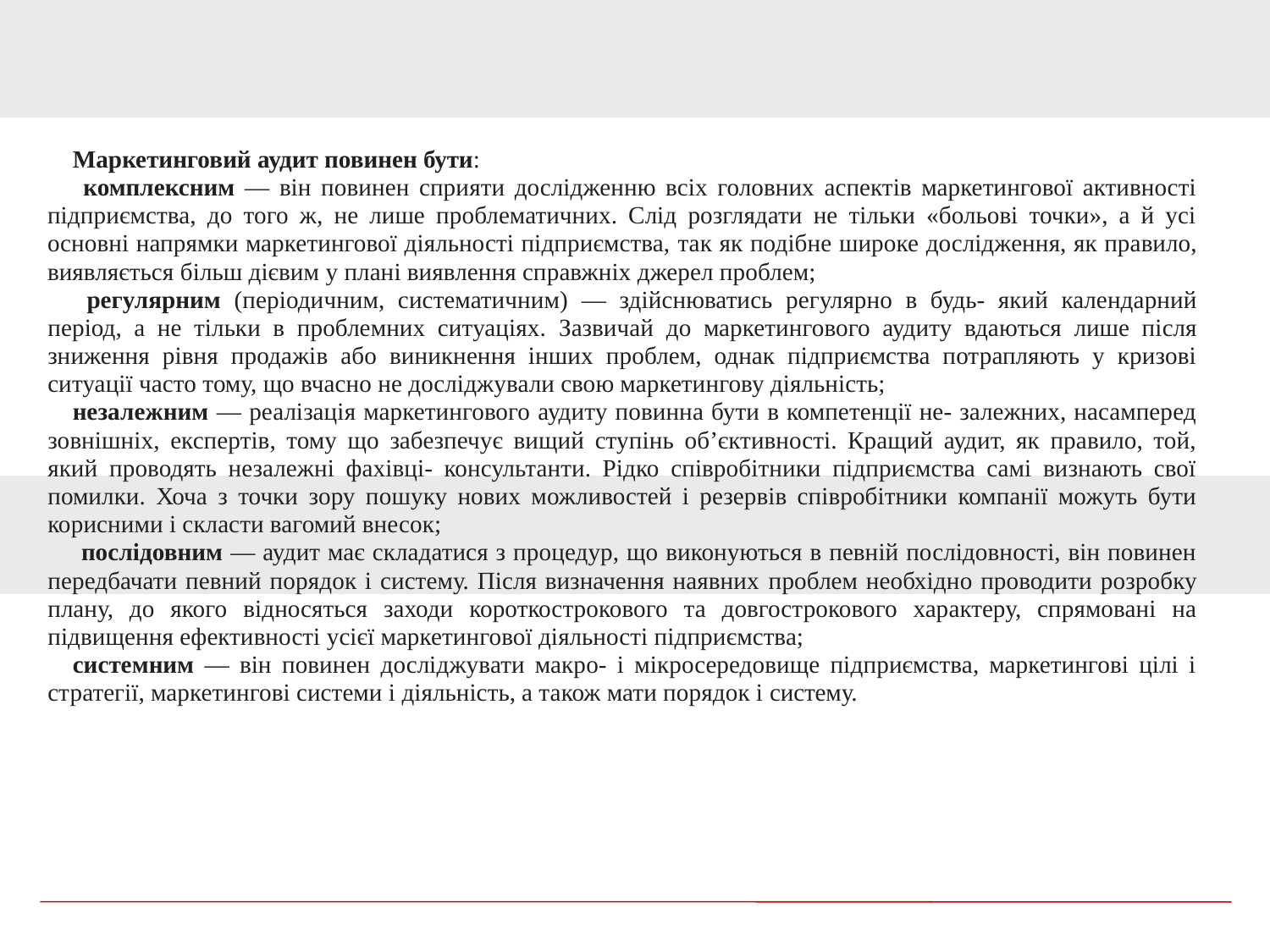

Маркетинговий аудит повинен бути:
 комплексним — він повинен сприяти дослідженню всіх головних аспектів маркетингової активності підприємства, до того ж, не лише проблематичних. Слід розглядати не тільки «больові точки», а й усі основні напрямки маркетингової діяльності підприємства, так як подібне широке дослідження, як правило, виявляється більш дієвим у плані виявлення справжніх джерел проблем;
 регулярним (періодичним, систематичним) — здійснюватись регулярно в будь- який календарний період, а не тільки в проблемних ситуаціях. Зазвичай до маркетингового аудиту вдаються лише після зниження рівня продажів або виникнення інших проблем, однак підприємства потрапляють у кризові ситуації часто тому, що вчасно не досліджували свою маркетингову діяльність;
незалежним — реалізація маркетингового аудиту повинна бути в компетенції не- залежних, насамперед зовнішніх, експертів, тому що забезпечує вищий ступінь об’єктивності. Кращий аудит, як правило, той, який проводять незалежні фахівці- консультанти. Рідко співробітники підприємства самі визнають свої помилки. Хоча з точки зору пошуку нових можливостей і резервів співробітники компанії можуть бути корисними і скласти вагомий внесок;
 послідовним — аудит має складатися з процедур, що виконуються в певній послідовності, він повинен передбачати певний порядок і систему. Після визначення наявних проблем необхідно проводити розробку плану, до якого відносяться заходи короткострокового та довгострокового характеру, спрямовані на підвищення ефективності усієї маркетингової діяльності підприємства;
системним — він повинен досліджувати макро- і мікросередовище підприємства, маркетингові цілі і стратегії, маркетингові системи і діяльність, а також мати порядок і систему.